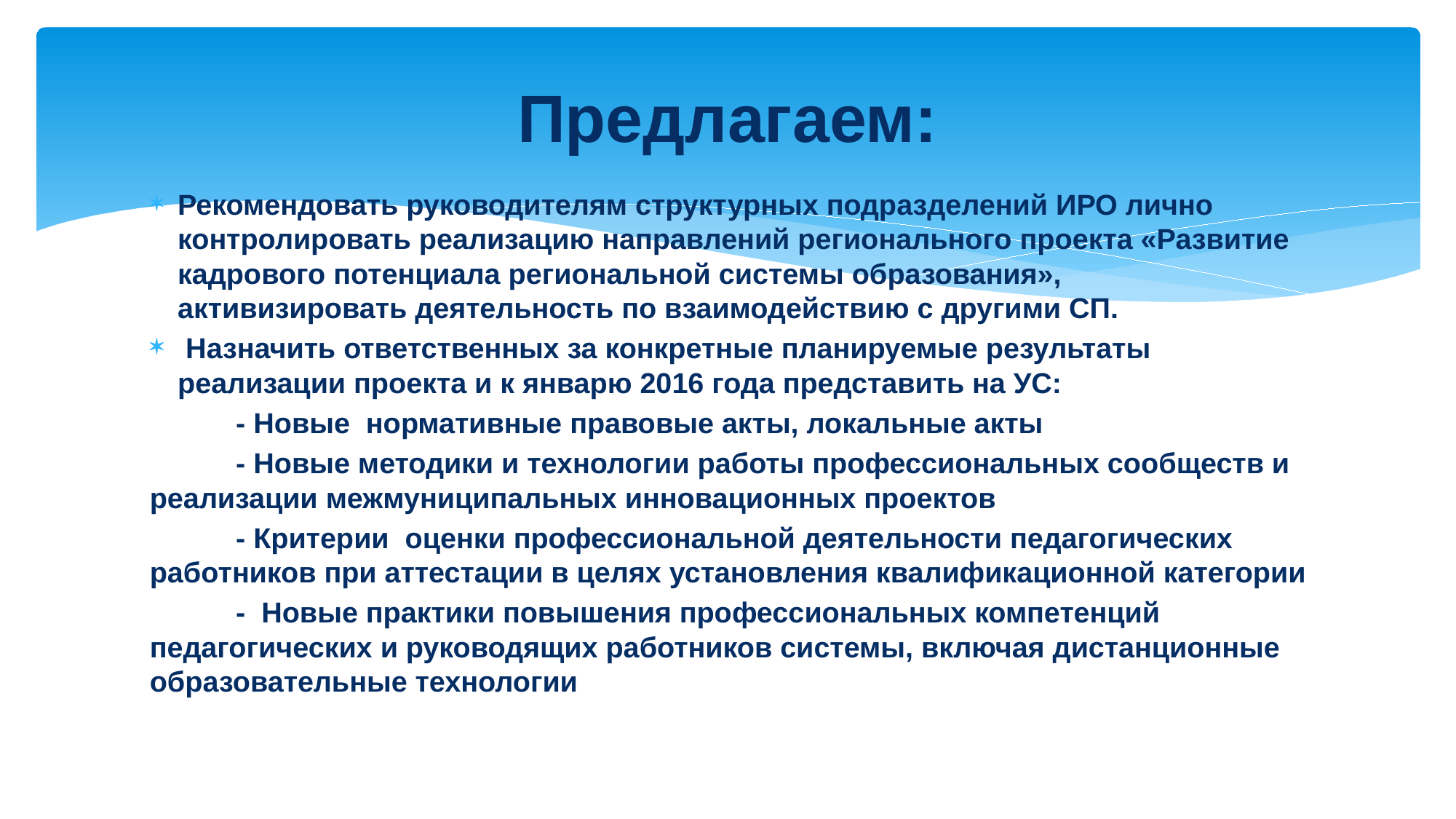

# Предлагаем:
Рекомендовать руководителям структурных подразделений ИРО лично контролировать реализацию направлений регионального проекта «Развитие кадрового потенциала региональной системы образования»,  активизировать деятельность по взаимодействию с другими СП.
 Назначить ответственных за конкретные планируемые результаты реализации проекта и к январю 2016 года представить на УС:
	- Новые  нормативные правовые акты, локальные акты
	- Новые методики и технологии работы профессиональных сообществ и реализации межмуниципальных инновационных проектов
	- Критерии  оценки профессиональной деятельности педагогических работников при аттестации в целях установления квалификационной категории
	-  Новые практики повышения профессиональных компетенций педагогических и руководящих работников системы, включая дистанционные образовательные технологии